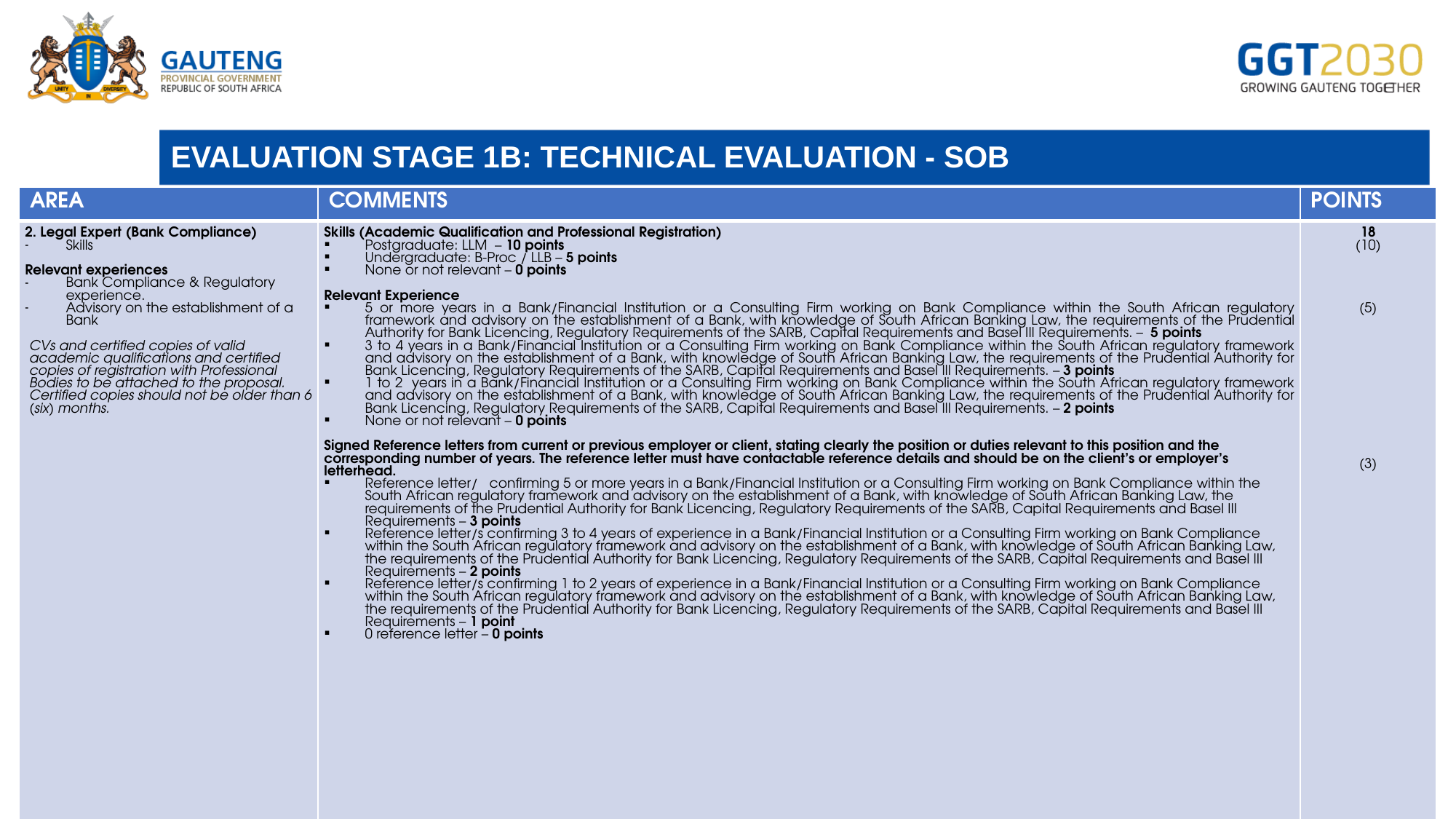

# EVALUATION STAGE 1B: TECHNICAL EVALUATION - SOB
| AREA | COMMENTS | POINTS |
| --- | --- | --- |
| 2. Legal Expert (Bank Compliance) Skills   Relevant experiences Bank Compliance & Regulatory experience. Advisory on the establishment of a Bank   CVs and certified copies of valid academic qualifications and certified copies of registration with Professional Bodies to be attached to the proposal. Certified copies should not be older than 6 (six) months. | Skills (Academic Qualification and Professional Registration) Postgraduate: LLM – 10 points Undergraduate: B-Proc / LLB – 5 points None or not relevant – 0 points   Relevant Experience 5 or more years in a Bank/Financial Institution or a Consulting Firm working on Bank Compliance within the South African regulatory framework and advisory on the establishment of a Bank, with knowledge of South African Banking Law, the requirements of the Prudential Authority for Bank Licencing, Regulatory Requirements of the SARB, Capital Requirements and Basel III Requirements. – 5 points 3 to 4 years in a Bank/Financial Institution or a Consulting Firm working on Bank Compliance within the South African regulatory framework and advisory on the establishment of a Bank, with knowledge of South African Banking Law, the requirements of the Prudential Authority for Bank Licencing, Regulatory Requirements of the SARB, Capital Requirements and Basel III Requirements. – 3 points 1 to 2 years in a Bank/Financial Institution or a Consulting Firm working on Bank Compliance within the South African regulatory framework and advisory on the establishment of a Bank, with knowledge of South African Banking Law, the requirements of the Prudential Authority for Bank Licencing, Regulatory Requirements of the SARB, Capital Requirements and Basel III Requirements. – 2 points None or not relevant – 0 points   Signed Reference letters from current or previous employer or client, stating clearly the position or duties relevant to this position and the corresponding number of years. The reference letter must have contactable reference details and should be on the client’s or employer’s letterhead. Reference letter/ confirming 5 or more years in a Bank/Financial Institution or a Consulting Firm working on Bank Compliance within the South African regulatory framework and advisory on the establishment of a Bank, with knowledge of South African Banking Law, the requirements of the Prudential Authority for Bank Licencing, Regulatory Requirements of the SARB, Capital Requirements and Basel III Requirements – 3 points Reference letter/s confirming 3 to 4 years of experience in a Bank/Financial Institution or a Consulting Firm working on Bank Compliance within the South African regulatory framework and advisory on the establishment of a Bank, with knowledge of South African Banking Law, the requirements of the Prudential Authority for Bank Licencing, Regulatory Requirements of the SARB, Capital Requirements and Basel III Requirements – 2 points Reference letter/s confirming 1 to 2 years of experience in a Bank/Financial Institution or a Consulting Firm working on Bank Compliance within the South African regulatory framework and advisory on the establishment of a Bank, with knowledge of South African Banking Law, the requirements of the Prudential Authority for Bank Licencing, Regulatory Requirements of the SARB, Capital Requirements and Basel III Requirements – 1 point 0 reference letter – 0 points | 18 (10)       (5)                   (3) |

16